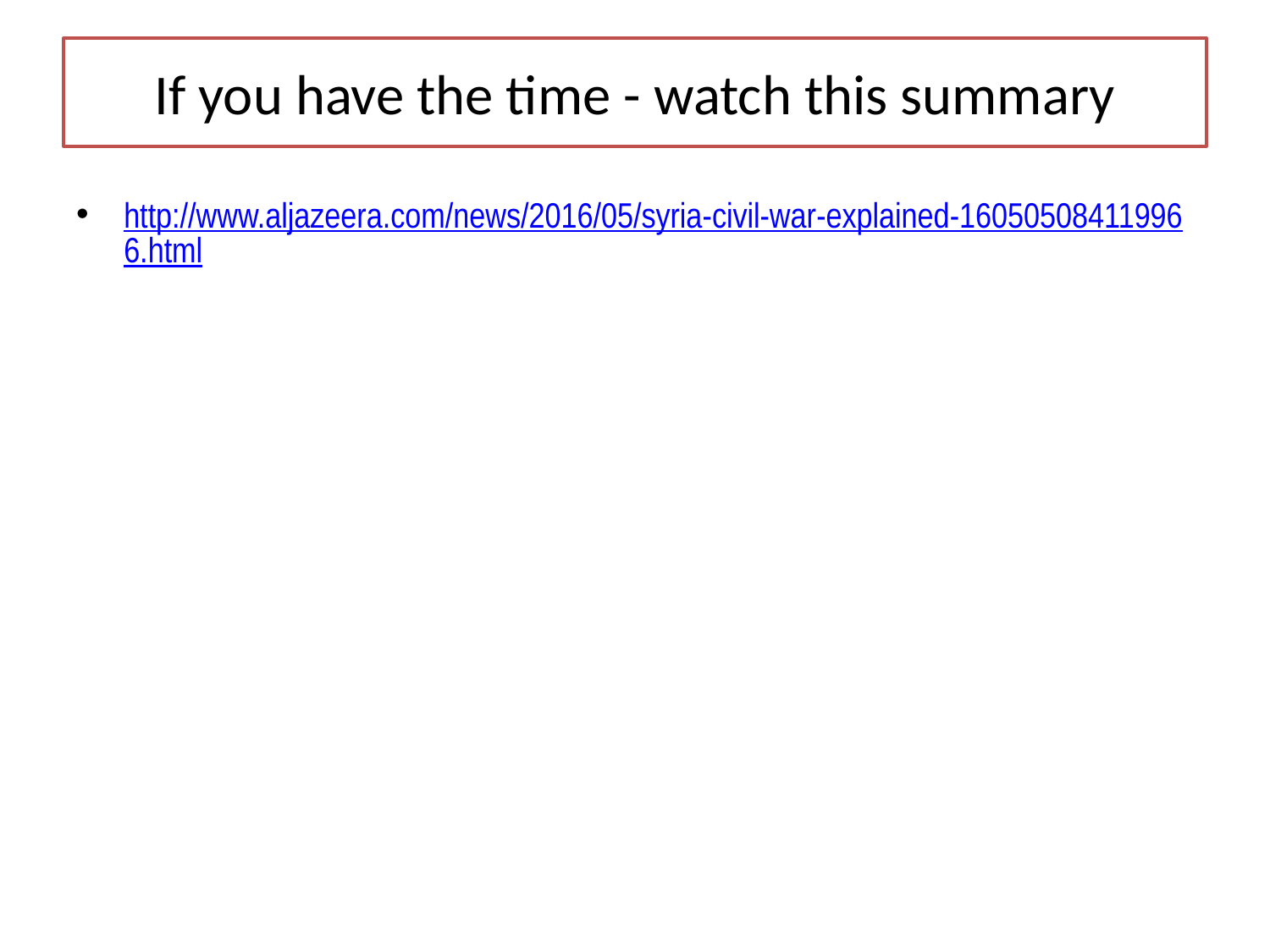

# If you have the time - watch this summary
http://www.aljazeera.com/news/2016/05/syria-civil-war-explained-160505084119966.html